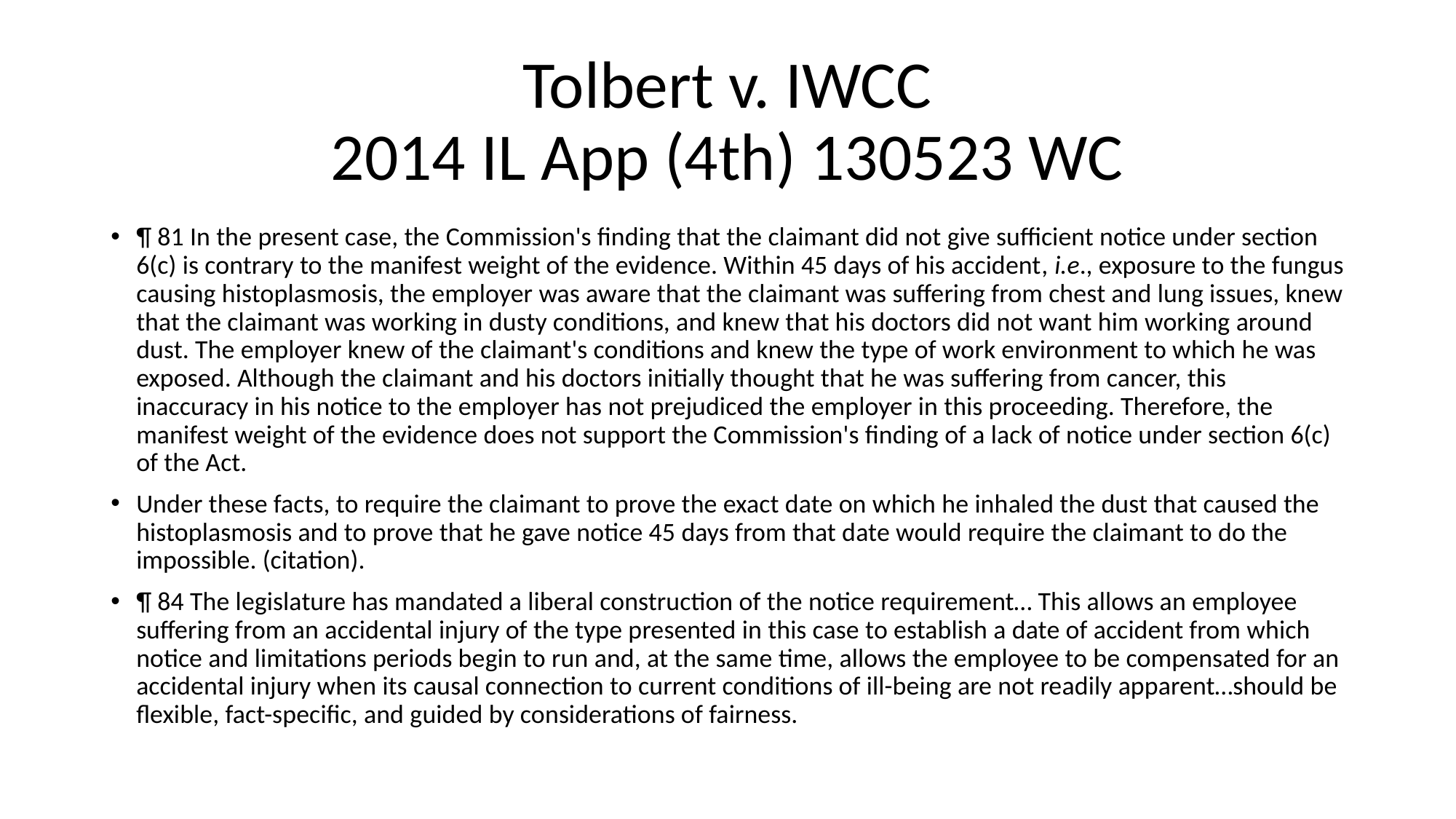

# Tolbert v. IWCC 2014 IL App (4th) 130523 WC
¶ 81 In the present case, the Commission's finding that the claimant did not give sufficient notice under section 6(c) is contrary to the manifest weight of the evidence. Within 45 days of his accident, i.e., exposure to the fungus causing histoplasmosis, the employer was aware that the claimant was suffering from chest and lung issues, knew that the claimant was working in dusty conditions, and knew that his doctors did not want him working around dust. The employer knew of the claimant's conditions and knew the type of work environment to which he was exposed. Although the claimant and his doctors initially thought that he was suffering from cancer, this inaccuracy in his notice to the employer has not prejudiced the employer in this proceeding. Therefore, the manifest weight of the evidence does not support the Commission's finding of a lack of notice under section 6(c) of the Act.
Under these facts, to require the claimant to prove the exact date on which he inhaled the dust that caused the histoplasmosis and to prove that he gave notice 45 days from that date would require the claimant to do the impossible. (citation).
¶ 84 The legislature has mandated a liberal construction of the notice requirement… This allows an employee suffering from an accidental injury of the type presented in this case to establish a date of accident from which notice and limitations periods begin to run and, at the same time, allows the employee to be compensated for an accidental injury when its causal connection to current conditions of ill-being are not readily apparent…should be flexible, fact-specific, and guided by considerations of fairness.